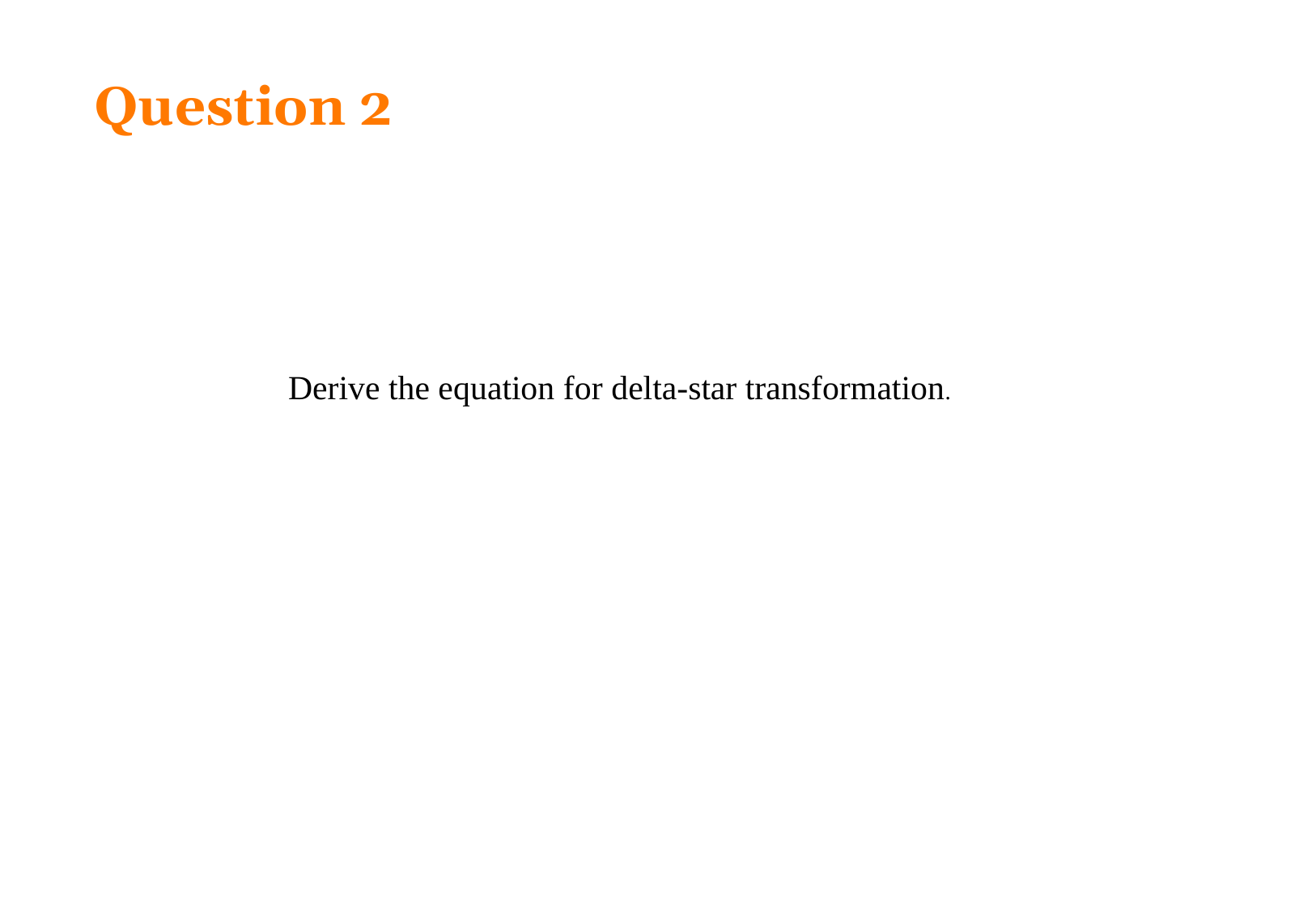

# Question 2
Derive the equation for delta-star transformation.